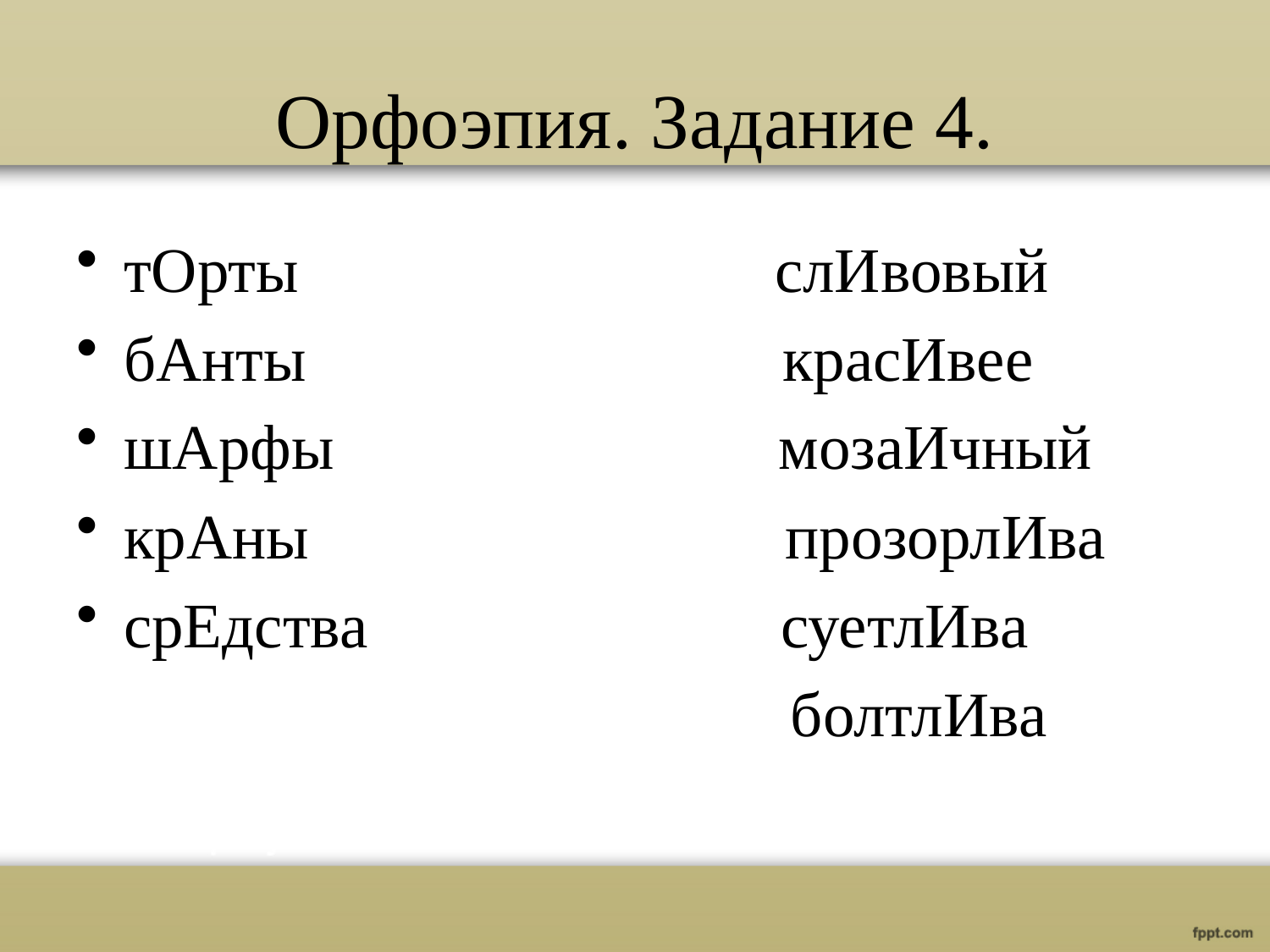

# Орфоэпия. Задание 4.
тОрты                              слИвовый
бАнты                              красИвее
шАрфы                            мозаИчный
крАны                              прозорлИва
срЕдства                          суетлИва
                                             болтлИва